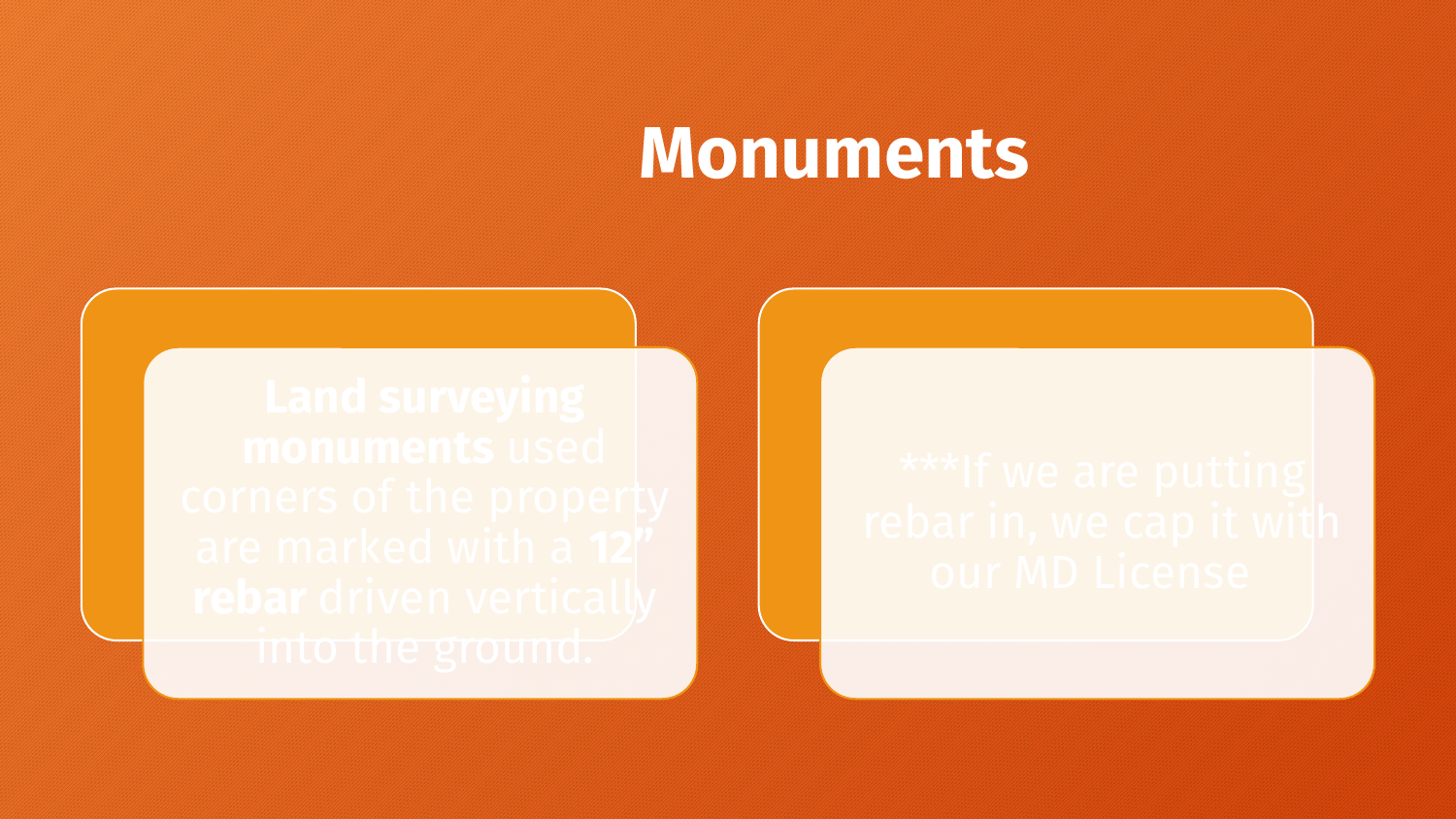

# Monuments
Land surveying monuments used corners of the property are marked with a 12” rebar driven vertically into the ground.
***If we are putting rebar in, we cap it with our MD License